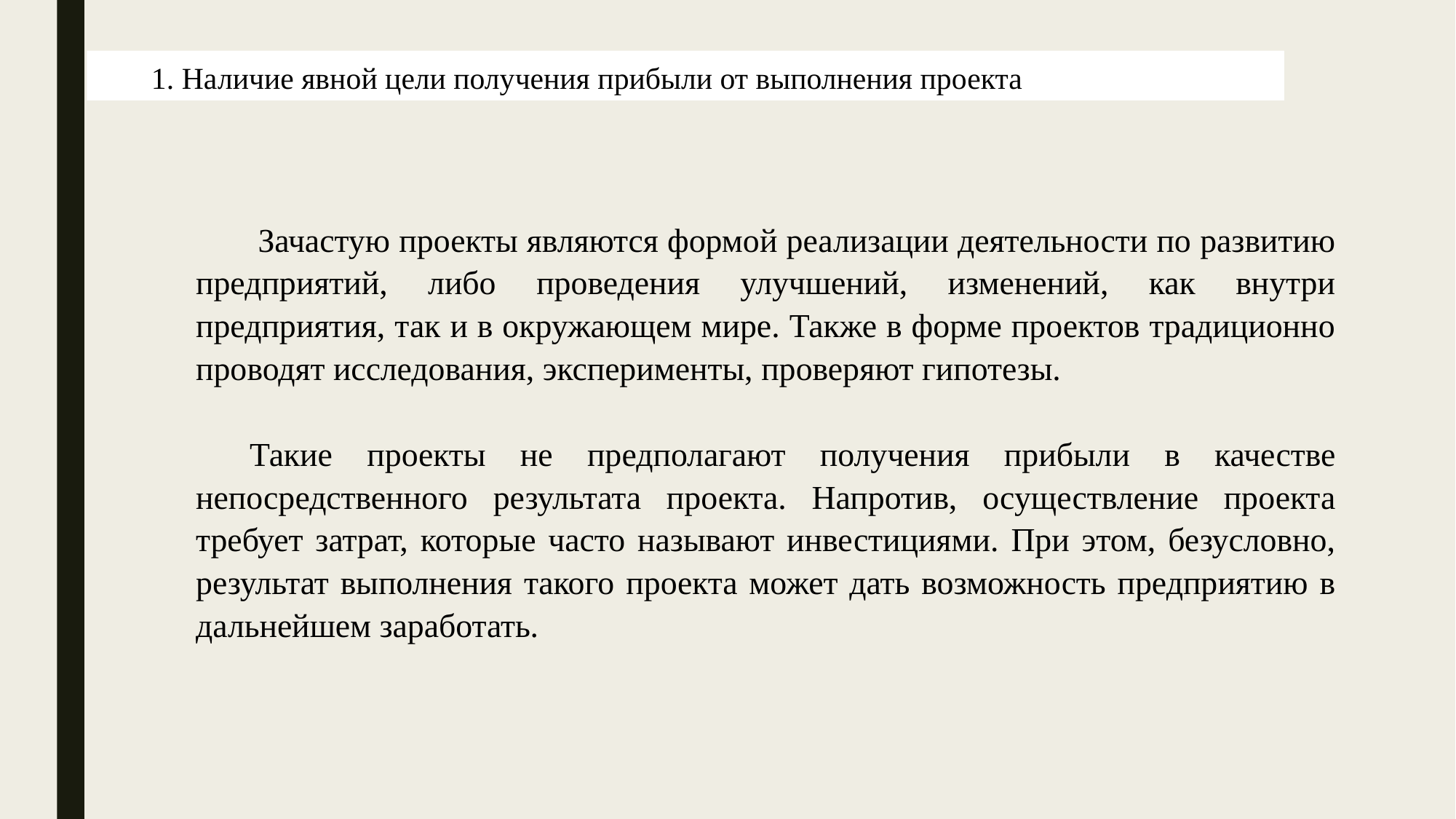

1. Наличие явной цели получения прибыли от выполнения проекта
 Зачастую проекты являются формой реализации деятельности по развитию предприятий, либо проведения улучшений, изменений, как внутри предприятия, так и в окружающем мире. Также в форме проектов традиционно проводят исследования, эксперименты, проверяют гипотезы.

Такие проекты не предполагают получения прибыли в качестве непосредственного результата проекта. Напротив, осуществление проекта требует затрат, которые часто называют инвестициями. При этом, безусловно, результат выполнения такого проекта может дать возможность предприятию в дальнейшем заработать.